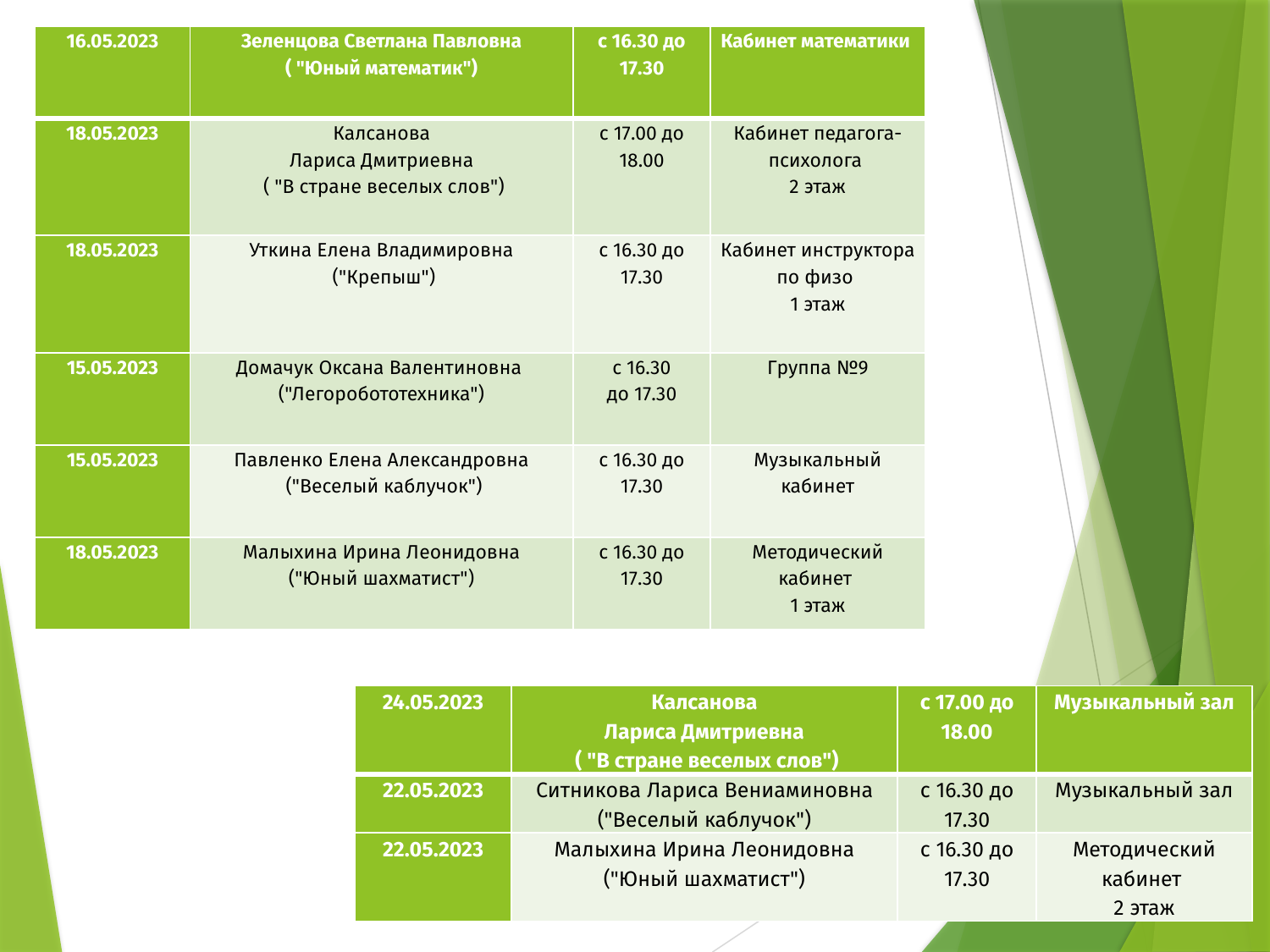

| 16.05.2023 | Зеленцова Светлана Павловна ( "Юный математик") | с 16.30 до 17.30 | Кабинет математики |
| --- | --- | --- | --- |
| 18.05.2023 | Калсанова Лариса Дмитриевна ( "В стране веселых слов") | с 17.00 до 18.00 | Кабинет педагога- психолога 2 этаж |
| 18.05.2023 | Уткина Елена Владимировна ("Крепыш") | с 16.30 до 17.30 | Кабинет инструктора по физо 1 этаж |
| 15.05.2023 | Домачук Оксана Валентиновна ("Легоробототехника") | с 16.30 до 17.30 | Группа №9 |
| 15.05.2023 | Павленко Елена Александровна ("Веселый каблучок") | с 16.30 до 17.30 | Музыкальный кабинет |
| 18.05.2023 | Малыхина Ирина Леонидовна ("Юный шахматист") | с 16.30 до 17.30 | Методический кабинет 1 этаж |
#

| 24.05.2023 | Калсанова Лариса Дмитриевна ( "В стране веселых слов") | с 17.00 до 18.00 | Музыкальный зал |
| --- | --- | --- | --- |
| 22.05.2023 | Ситникова Лариса Вениаминовна ("Веселый каблучок") | с 16.30 до 17.30 | Музыкальный зал |
| 22.05.2023 | Малыхина Ирина Леонидовна ("Юный шахматист") | с 16.30 до 17.30 | Методический кабинет 2 этаж |